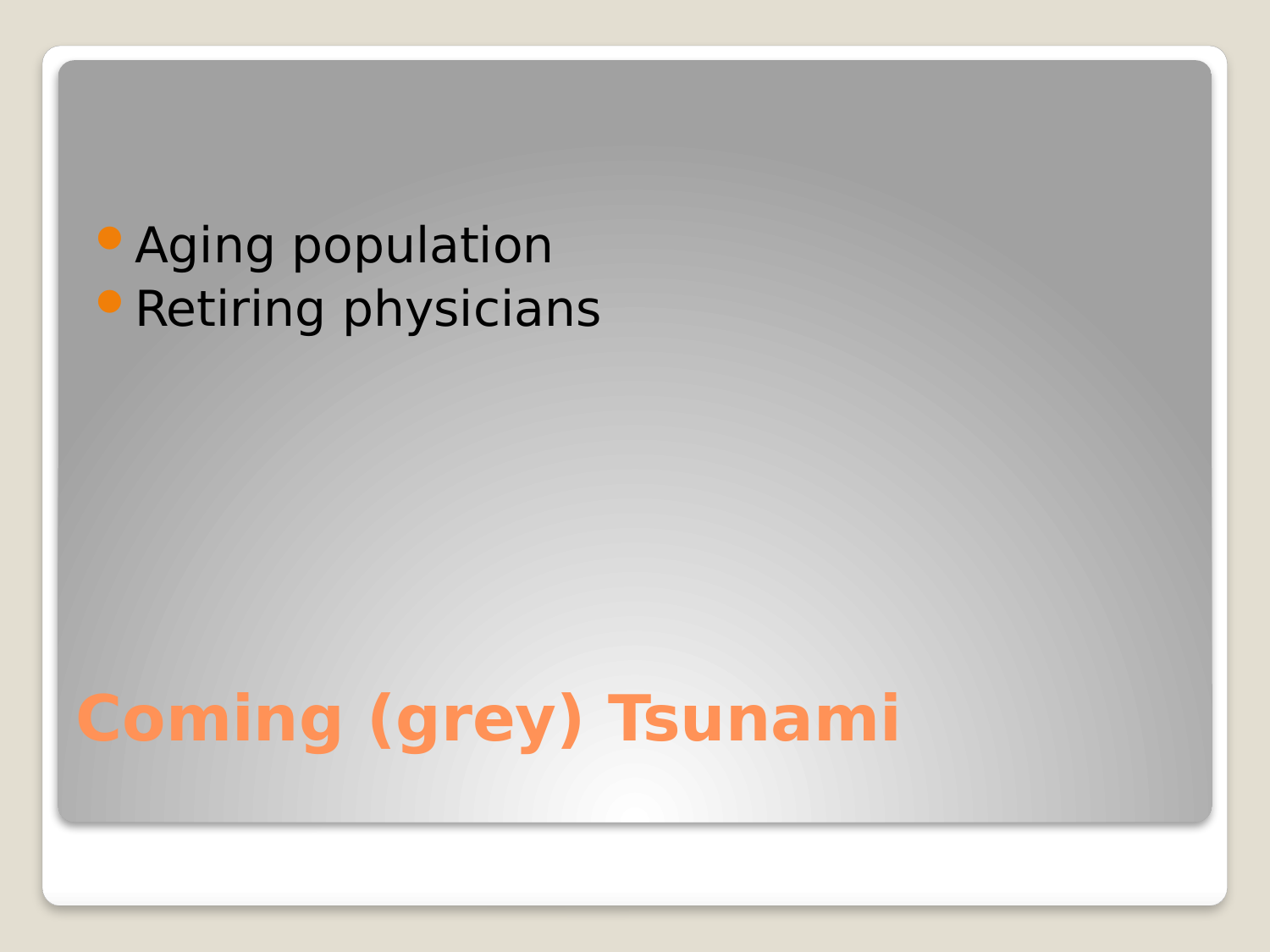

Aging population
Retiring physicians
# Coming (grey) Tsunami